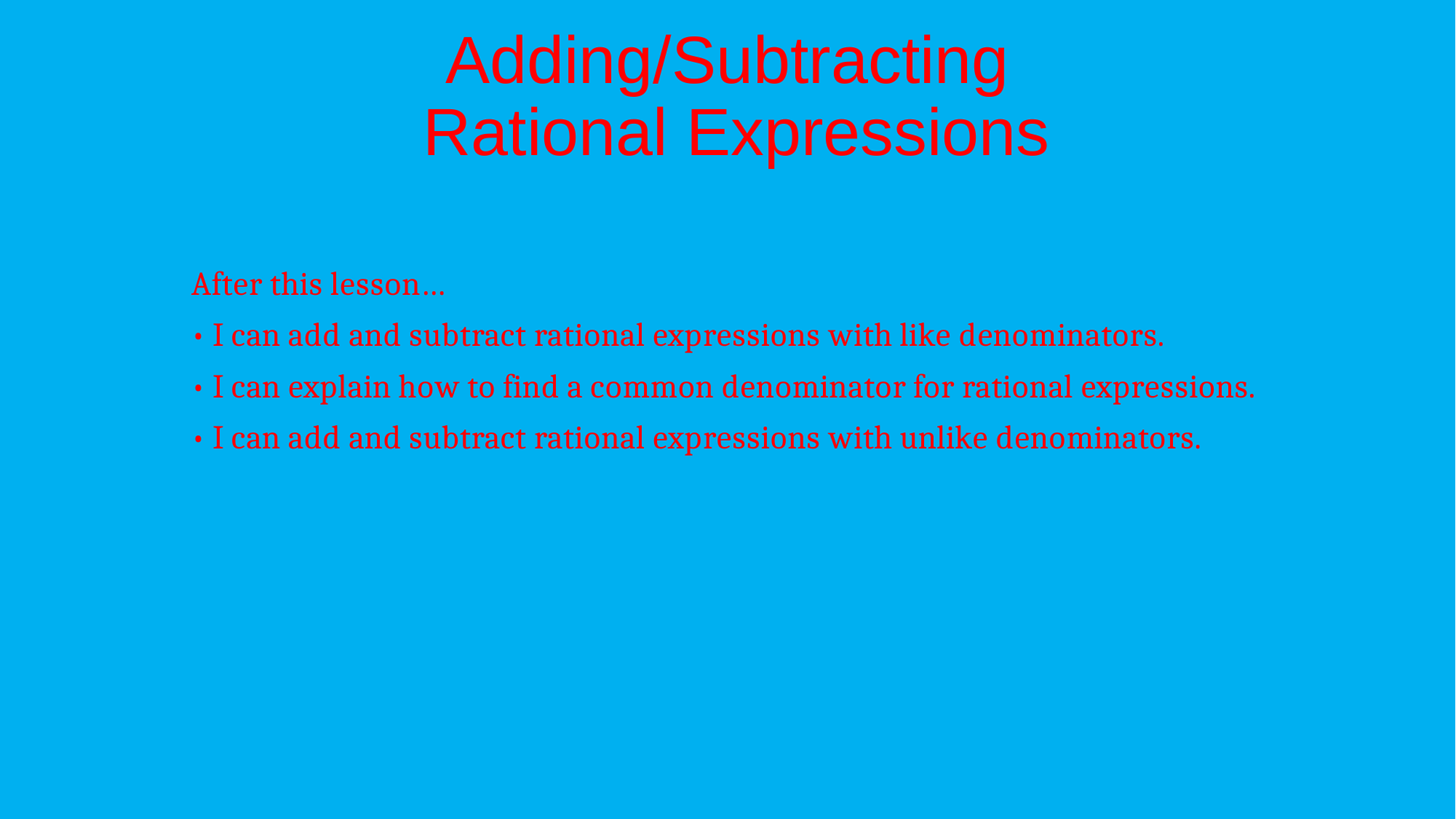

Adding/Subtracting
 Rational Expressions
After this lesson…
• I can add and subtract rational expressions with like denominators.
• I can explain how to find a common denominator for rational expressions.
• I can add and subtract rational expressions with unlike denominators.